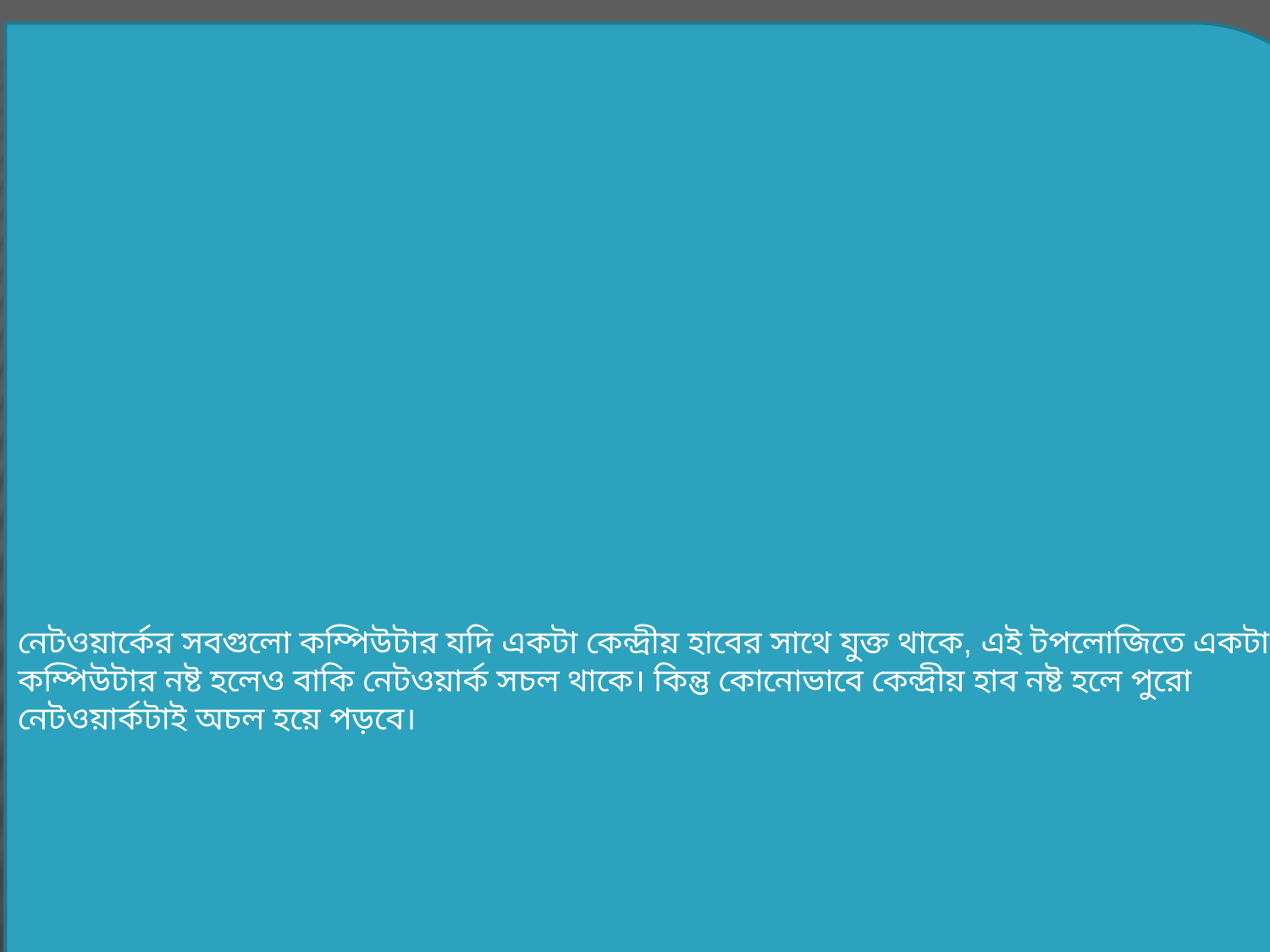

নেটওয়ার্কের সবগুলো কম্পিউটার যদি একটা কেন্দ্রীয় হাবের সাথে যুক্ত থাকে, এই টপলোজিতে একটা কম্পিউটার নষ্ট হলেও বাকি নেটওয়ার্ক সচল থাকে। কিন্তু কোনোভাবে কেন্দ্রীয় হাব নষ্ট হলে পুরো নেটওয়ার্কটাই অচল হয়ে পড়বে।